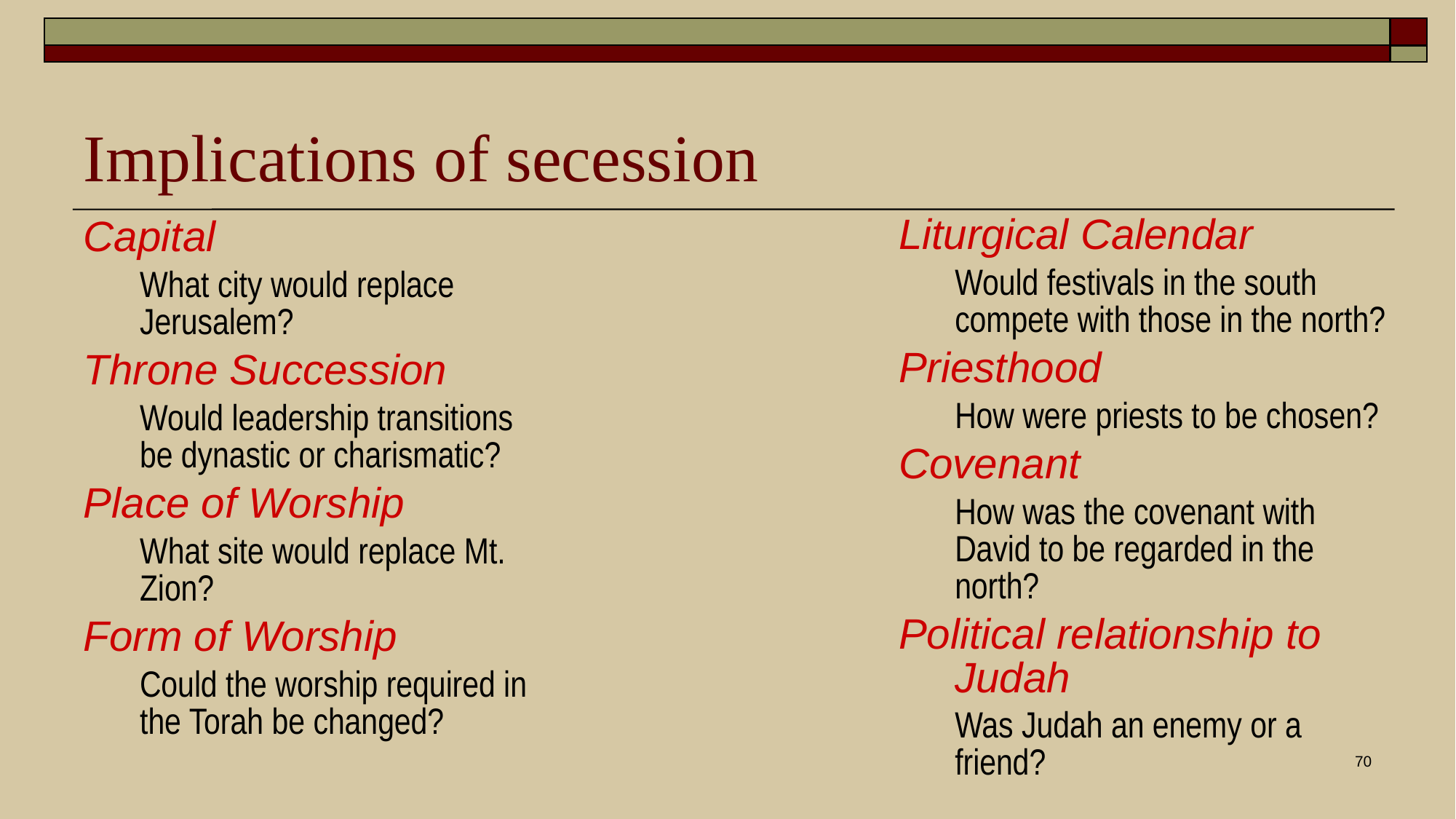

# Implications of secession
Liturgical Calendar
	Would festivals in the south compete with those in the north?
Priesthood
	How were priests to be chosen?
Covenant
	How was the covenant with David to be regarded in the north?
Political relationship to Judah
	Was Judah an enemy or a friend?
Capital
	What city would replace Jerusalem?
Throne Succession
	Would leadership transitions be dynastic or charismatic?
Place of Worship
	What site would replace Mt. Zion?
Form of Worship
	Could the worship required in the Torah be changed?
70